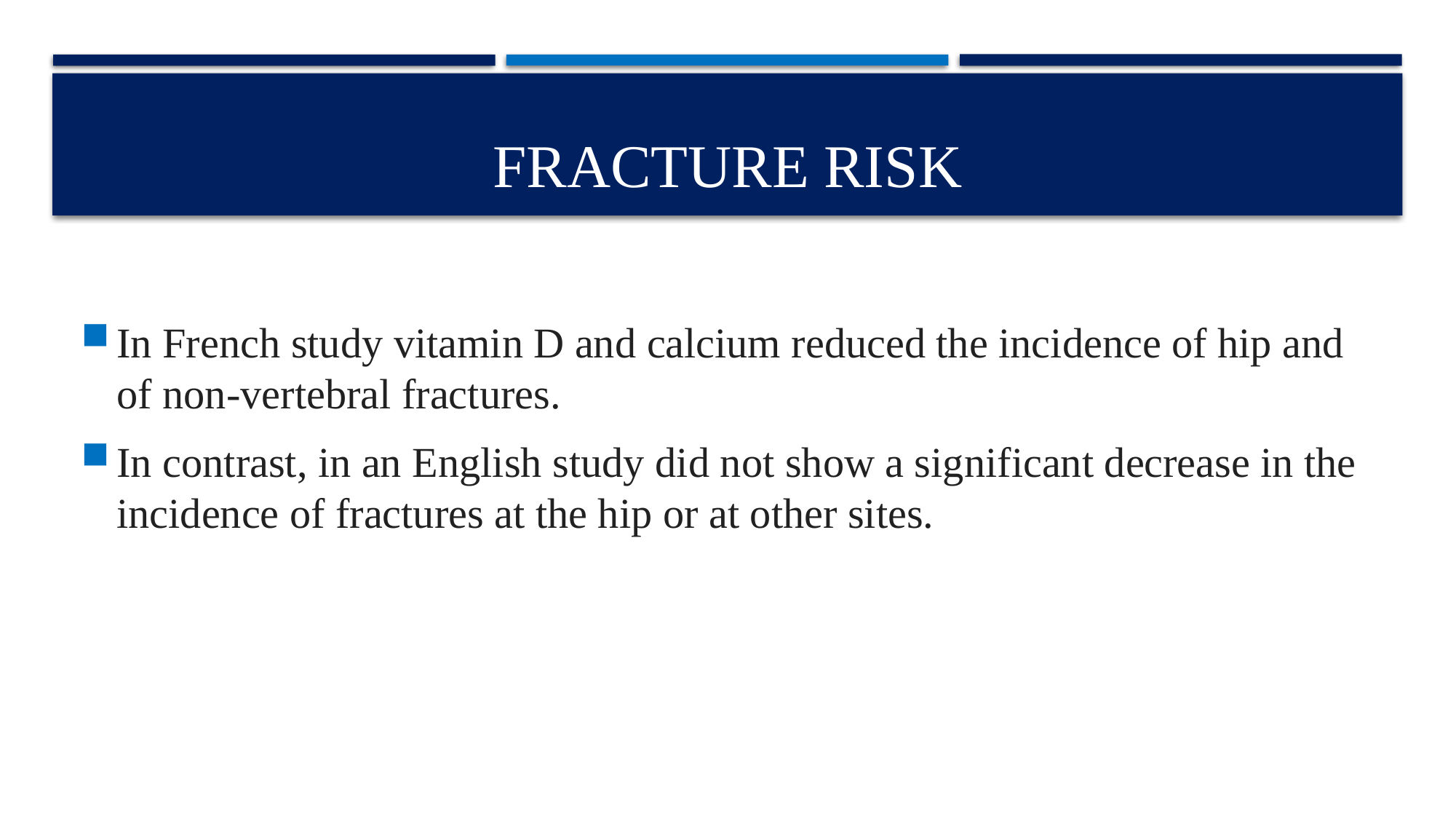

# fracture risk
In French study vitamin D and calcium reduced the incidence of hip and of non-vertebral fractures.
In contrast, in an English study did not show a significant decrease in the incidence of fractures at the hip or at other sites.